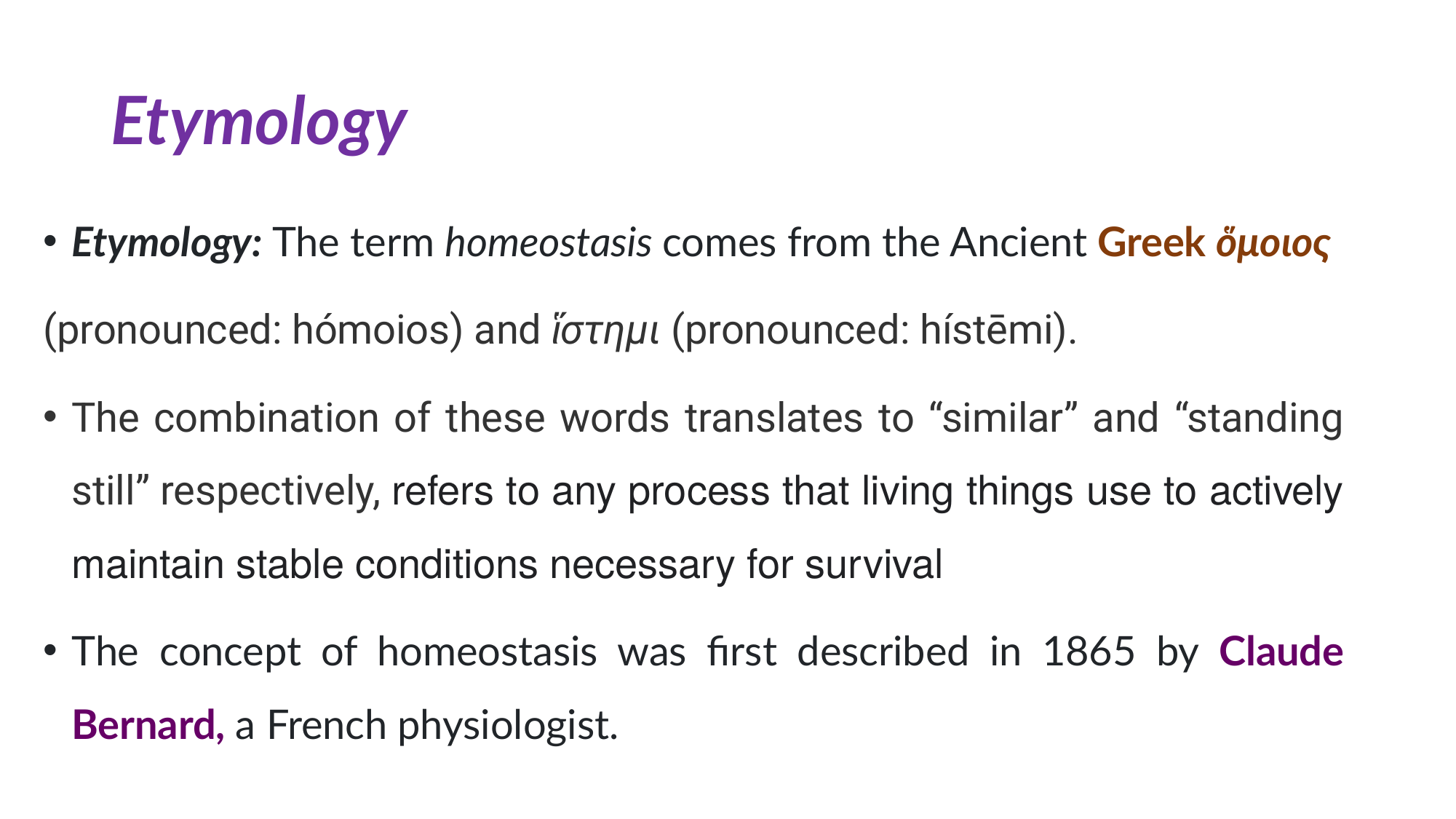

# Etymology
Etymology: The term homeostasis comes from the Ancient Greek ὅμοιος
(pronounced: hómoios) and ἵστημι (pronounced: hístēmi).
The combination of these words translates to “similar” and “standing still” respectively, refers to any process that living things use to actively maintain stable conditions necessary for survival
The concept of homeostasis was first described in 1865 by Claude Bernard, a French physiologist.